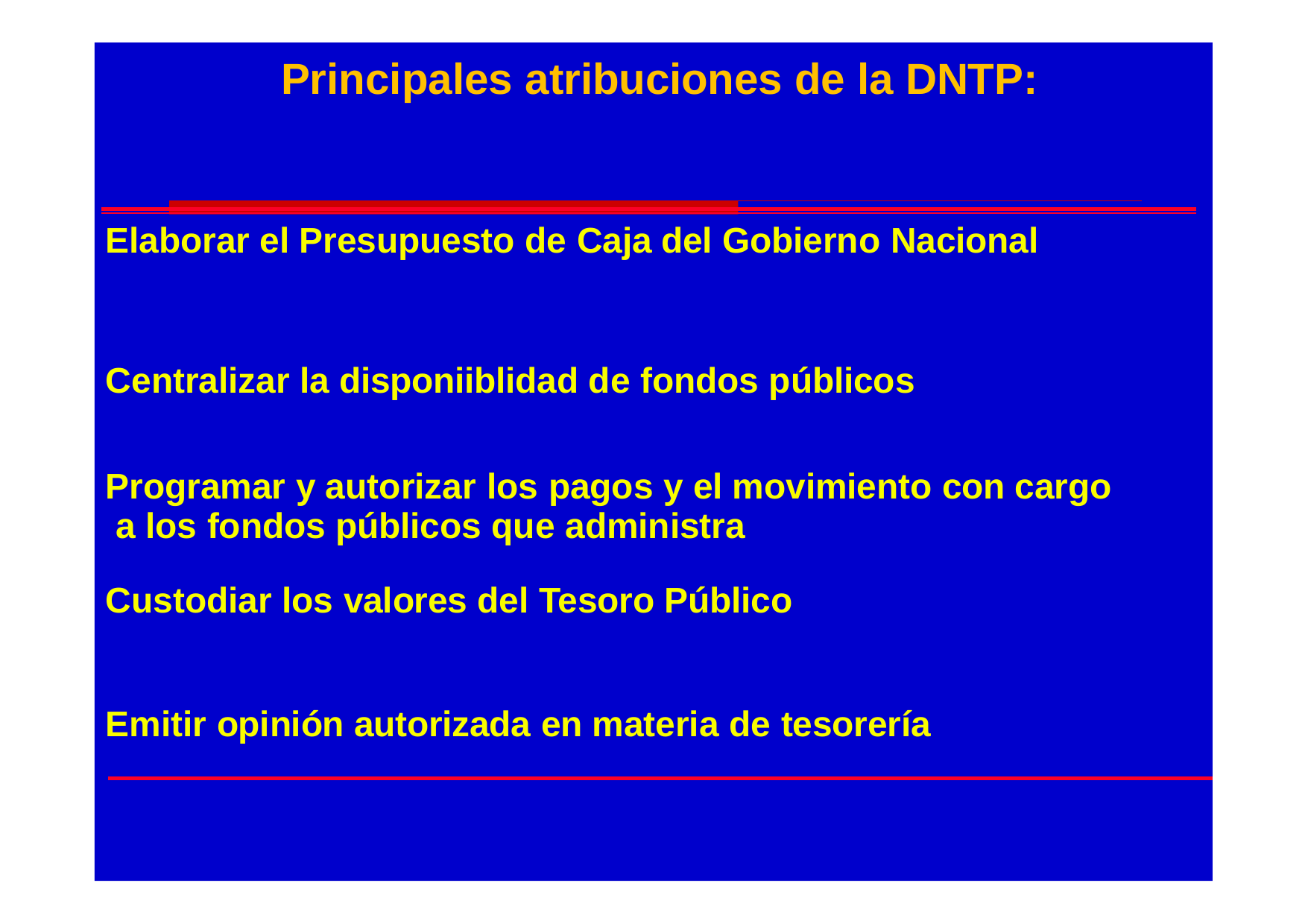

| Principales atribuciones de la DNTP: Elaborar el Presupuesto de Caja del Gobierno Nacional |  |
| --- | --- |
| Centralizar la disponiiblidad de fondos públicos |  |
| Programar y autorizar los pagos y el movimiento con cargo a los fondos públicos que administra |  |
| Custodiar los valores del Tesoro Público |  |
| Emitir opinión autorizada en materia de tesorería |  |
|  |  |